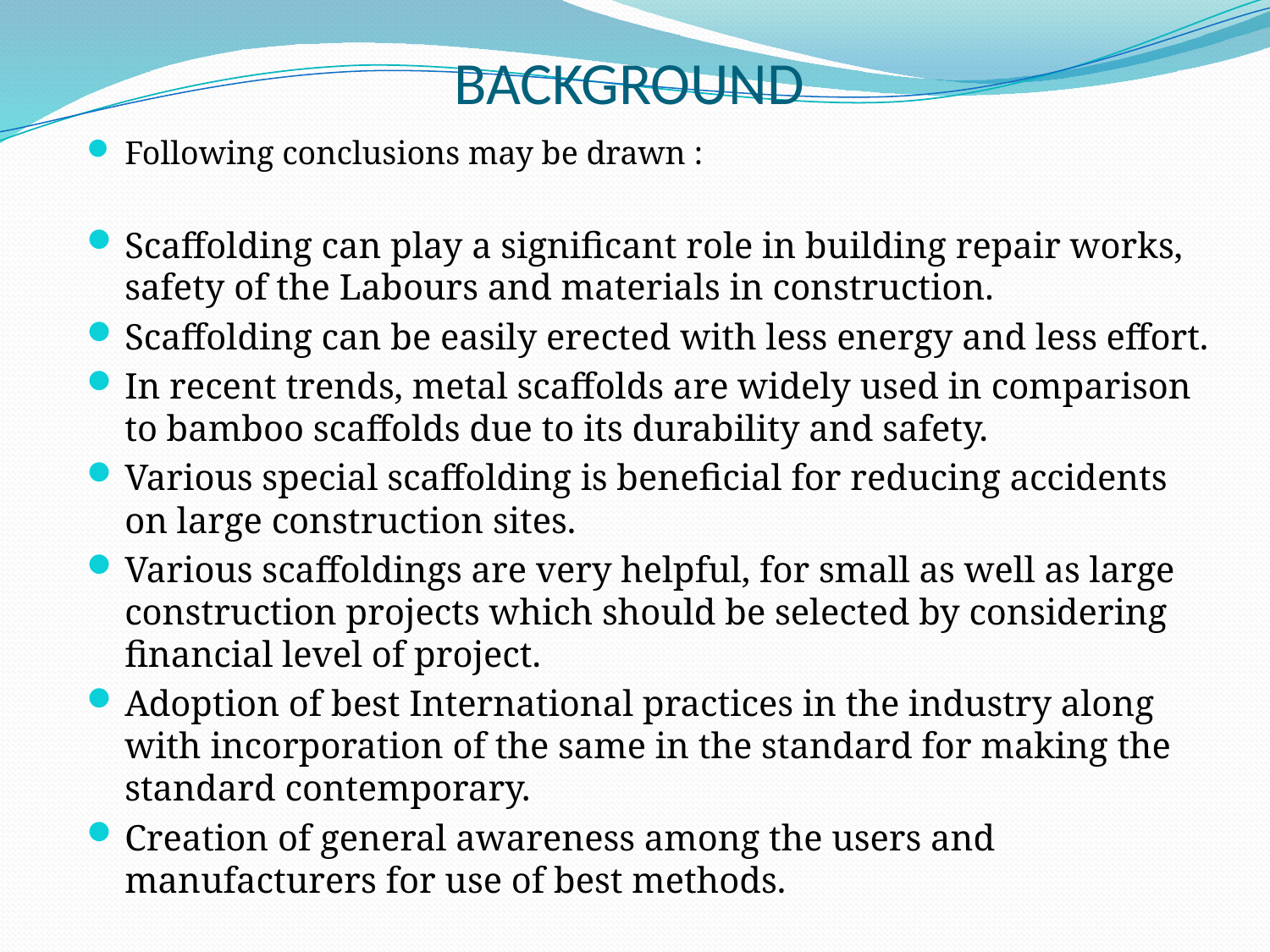

# BACKGROUND
Following conclusions may be drawn :

Scaffolding can play a significant role in building repair works, safety of the Labours and materials in construction.
Scaffolding can be easily erected with less energy and less effort.
In recent trends, metal scaffolds are widely used in comparison to bamboo scaffolds due to its durability and safety.
Various special scaffolding is beneficial for reducing accidents on large construction sites.
Various scaffoldings are very helpful, for small as well as large construction projects which should be selected by considering financial level of project.
Adoption of best International practices in the industry along with incorporation of the same in the standard for making the standard contemporary.
Creation of general awareness among the users and manufacturers for use of best methods.